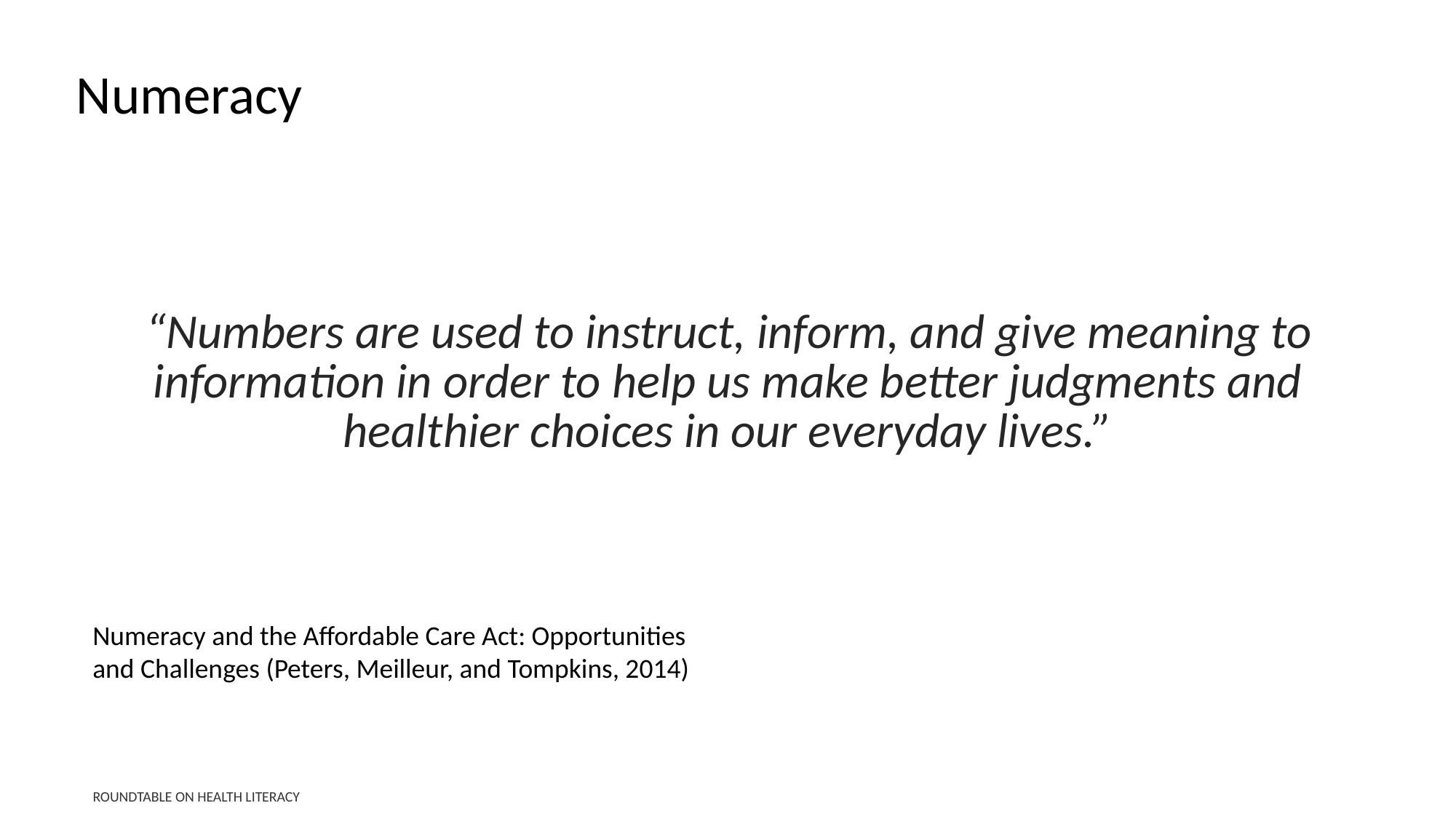

Numeracy

“Numbers are used to instruct, inform, and give meaning to information in order to help us make better judgments and healthier choices in our everyday lives.”

Numeracy and the Affordable Care Act: Opportunities and Challenges (Peters, Meilleur, and Tompkins, 2014)
Roundtable on Health Literacy